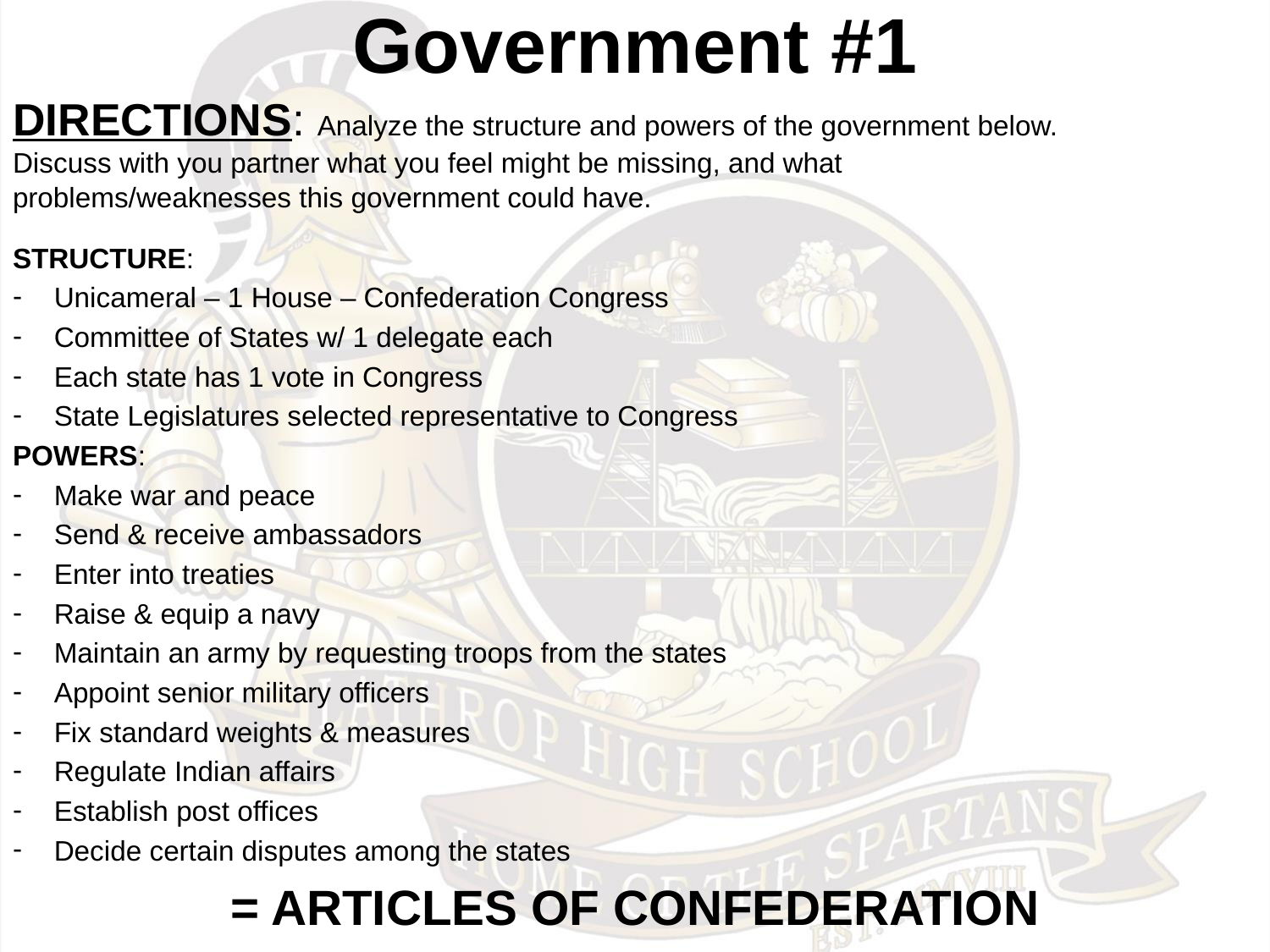

# Government #1
DIRECTIONS: Analyze the structure and powers of the government below.  		Discuss with you partner what you feel might be missing, and what 		problems/weaknesses this government could have.

STRUCTURE:
Unicameral – 1 House – Confederation Congress
Committee of States w/ 1 delegate each
Each state has 1 vote in Congress
State Legislatures selected representative to Congress
POWERS:
Make war and peace
Send & receive ambassadors
Enter into treaties
Raise & equip a navy
Maintain an army by requesting troops from the states
Appoint senior military officers
Fix standard weights & measures
Regulate Indian affairs
Establish post offices
Decide certain disputes among the states
= ARTICLES OF CONFEDERATION